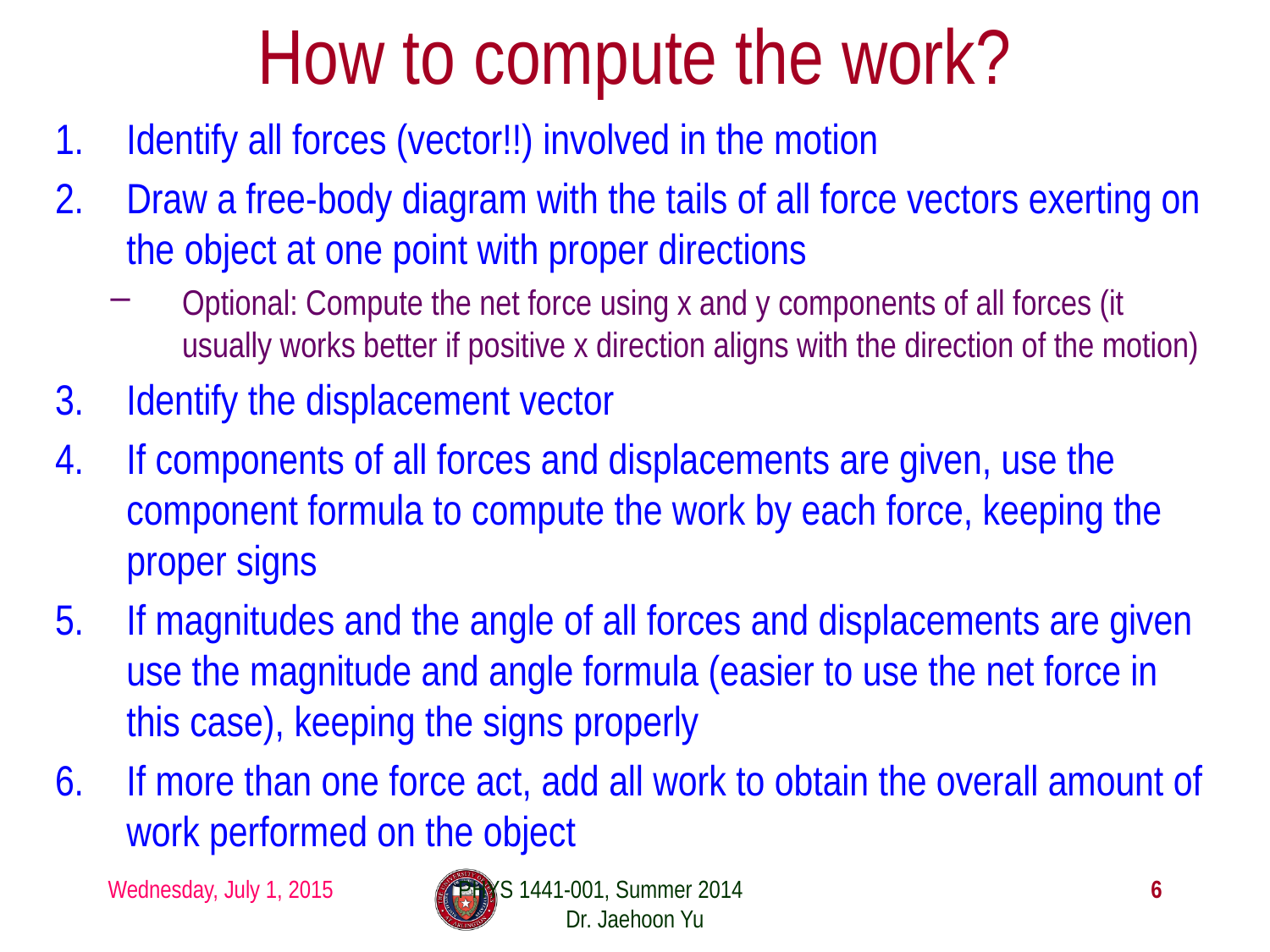

# How to compute the work?
Identify all forces (vector!!) involved in the motion
Draw a free-body diagram with the tails of all force vectors exerting on the object at one point with proper directions
Optional: Compute the net force using x and y components of all forces (it usually works better if positive x direction aligns with the direction of the motion)
Identify the displacement vector
If components of all forces and displacements are given, use the component formula to compute the work by each force, keeping the proper signs
If magnitudes and the angle of all forces and displacements are given use the magnitude and angle formula (easier to use the net force in this case), keeping the signs properly
If more than one force act, add all work to obtain the overall amount of work performed on the object

Wednesday, July 1, 2015
PHYS 1441-001, Summer 2014             Dr. Jaehoon Yu
6